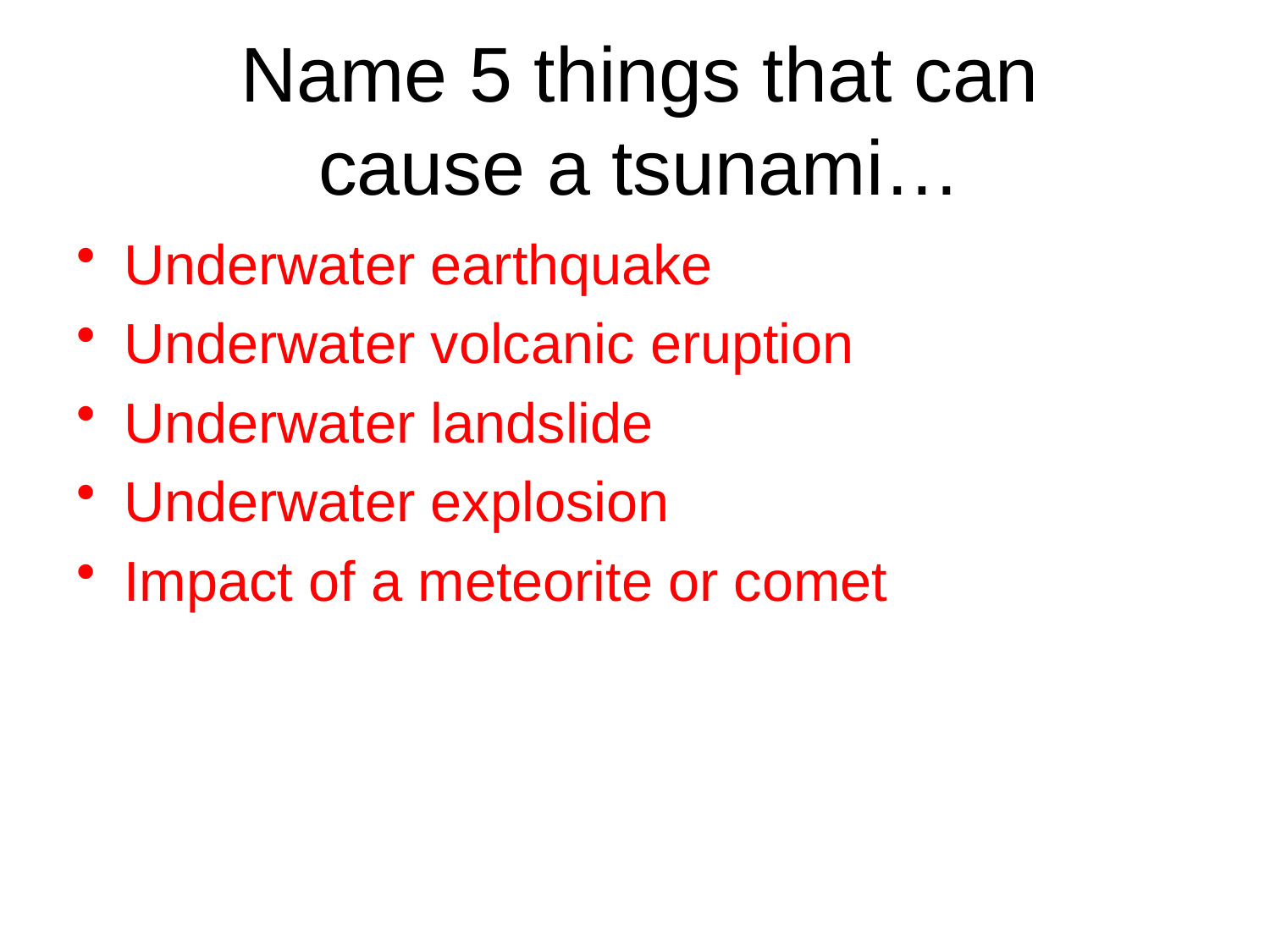

# Name 5 things that can cause a tsunami…
Underwater earthquake
Underwater volcanic eruption
Underwater landslide
Underwater explosion
Impact of a meteorite or comet